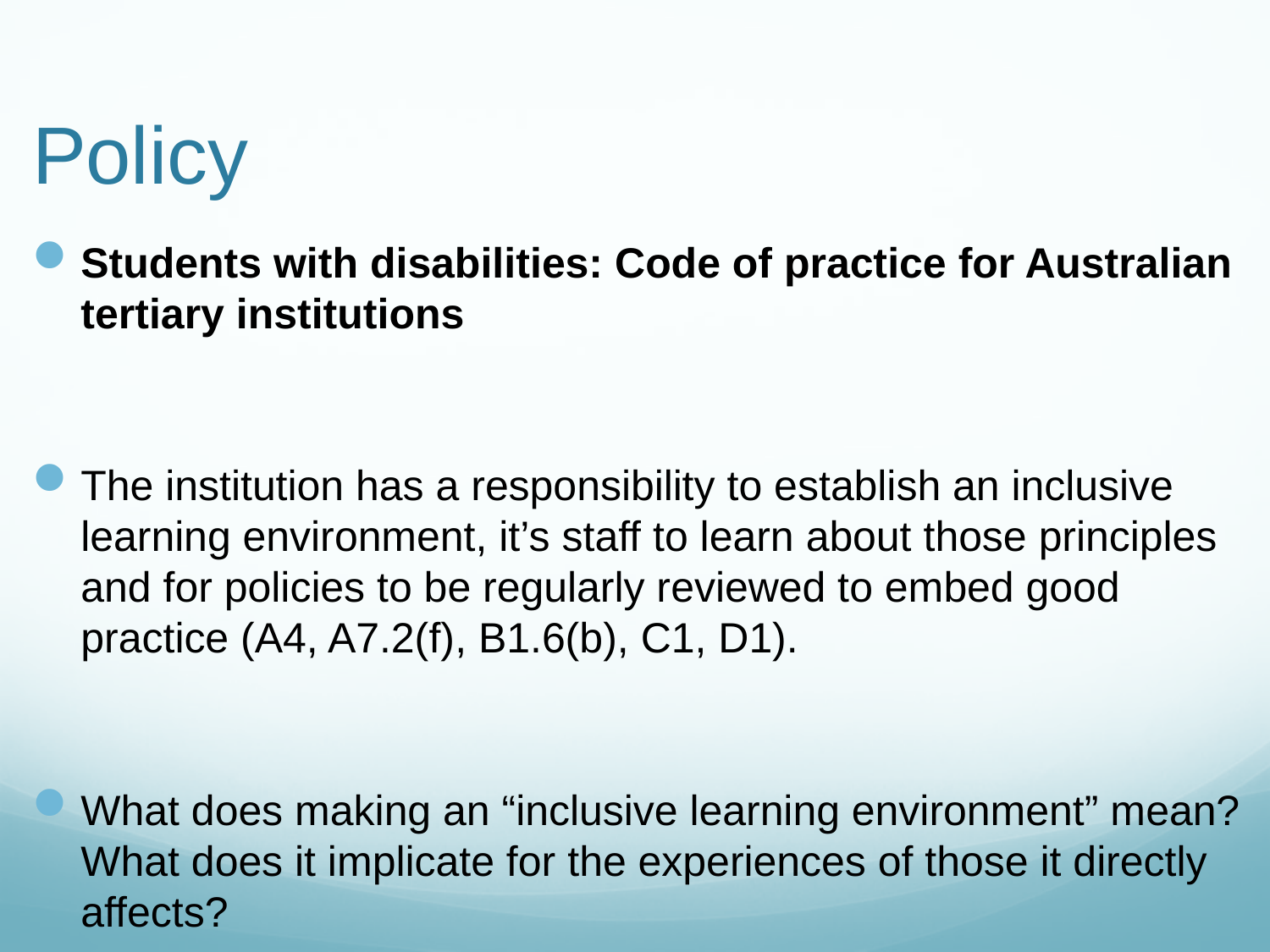

# Policy
Students with disabilities: Code of practice for Australian tertiary institutions

The institution has a responsibility to establish an inclusive learning environment, it’s staff to learn about those principles and for policies to be regularly reviewed to embed good practice (A4, A7.2(f), B1.6(b), C1, D1).

What does making an “inclusive learning environment” mean? What does it implicate for the experiences of those it directly affects?